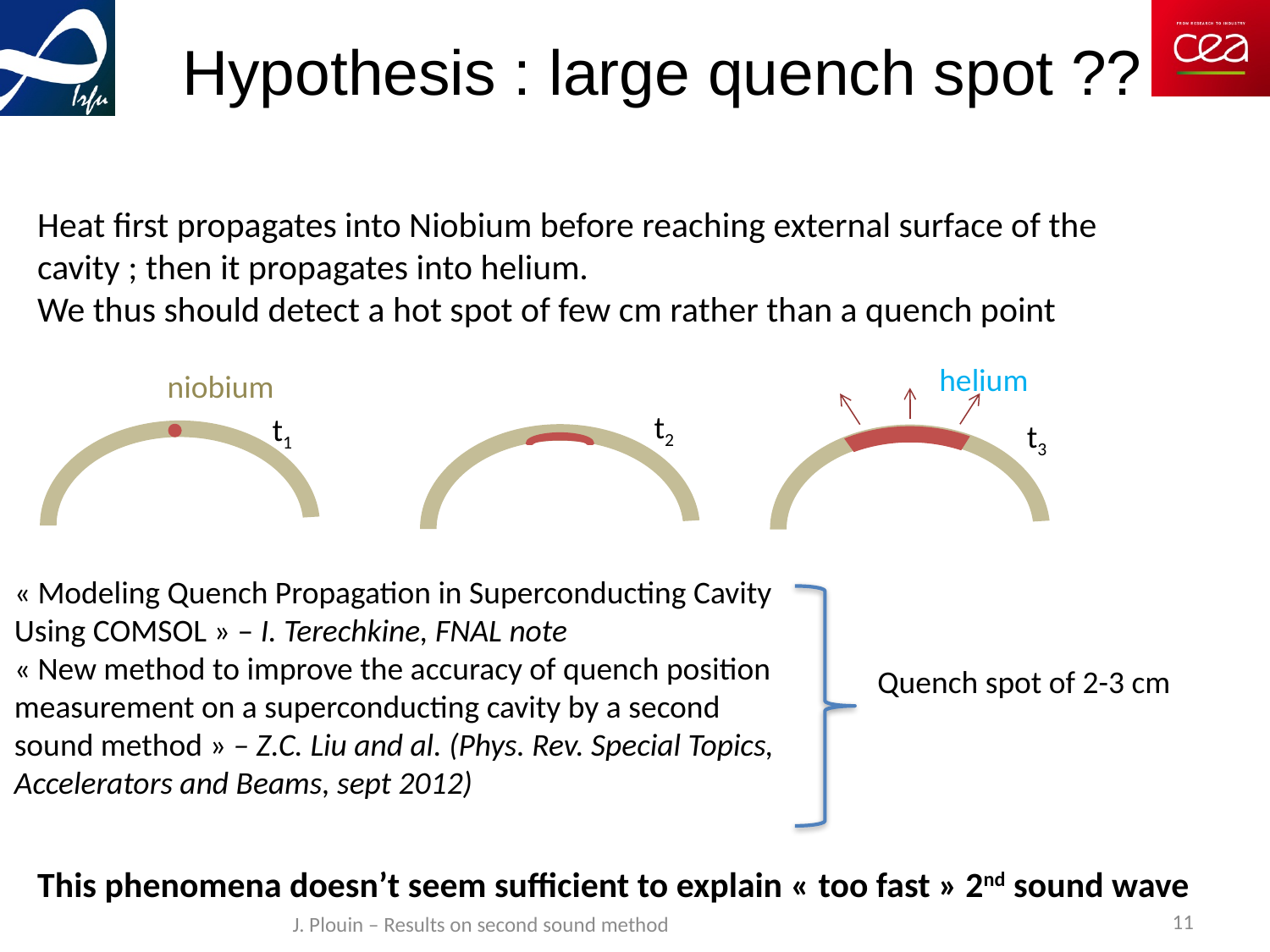

# Hypothesis : large quench spot ??
Heat first propagates into Niobium before reaching external surface of the cavity ; then it propagates into helium.
We thus should detect a hot spot of few cm rather than a quench point
helium

t2
t1
t3

niobium
« Modeling Quench Propagation in Superconducting Cavity Using COMSOL » – I. Terechkine, FNAL note
« New method to improve the accuracy of quench position measurement on a superconducting cavity by a second sound method » – Z.C. Liu and al. (Phys. Rev. Special Topics, Accelerators and Beams, sept 2012)

Quench spot of 2-3 cm
This phenomena doesn’t seem sufficient to explain « too fast » 2nd sound wave
J. Plouin – Results on second sound method
11